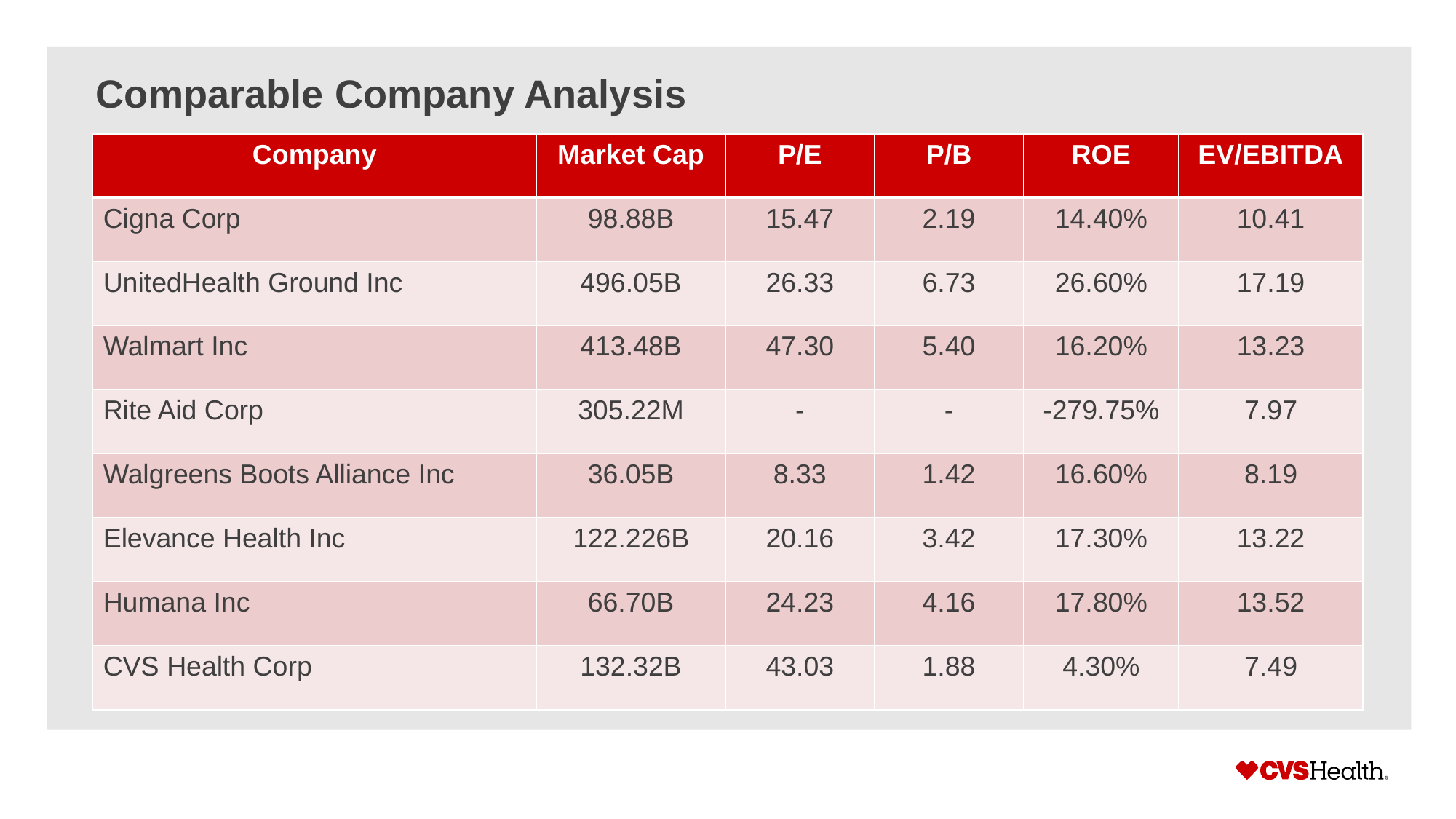

# Comparable Company Analysis
| Company | Market Cap | P/E | P/B | ROE | EV/EBITDA |
| --- | --- | --- | --- | --- | --- |
| Cigna Corp | 98.88B | 15.47 | 2.19 | 14.40% | 10.41 |
| UnitedHealth Ground Inc | 496.05B | 26.33 | 6.73 | 26.60% | 17.19 |
| Walmart Inc | 413.48B | 47.30 | 5.40 | 16.20% | 13.23 |
| Rite Aid Corp | 305.22M | - | - | -279.75% | 7.97 |
| Walgreens Boots Alliance Inc | 36.05B | 8.33 | 1.42 | 16.60% | 8.19 |
| Elevance Health Inc | 122.226B | 20.16 | 3.42 | 17.30% | 13.22 |
| Humana Inc | 66.70B | 24.23 | 4.16 | 17.80% | 13.52 |
| CVS Health Corp | 132.32B | 43.03 | 1.88 | 4.30% | 7.49 |